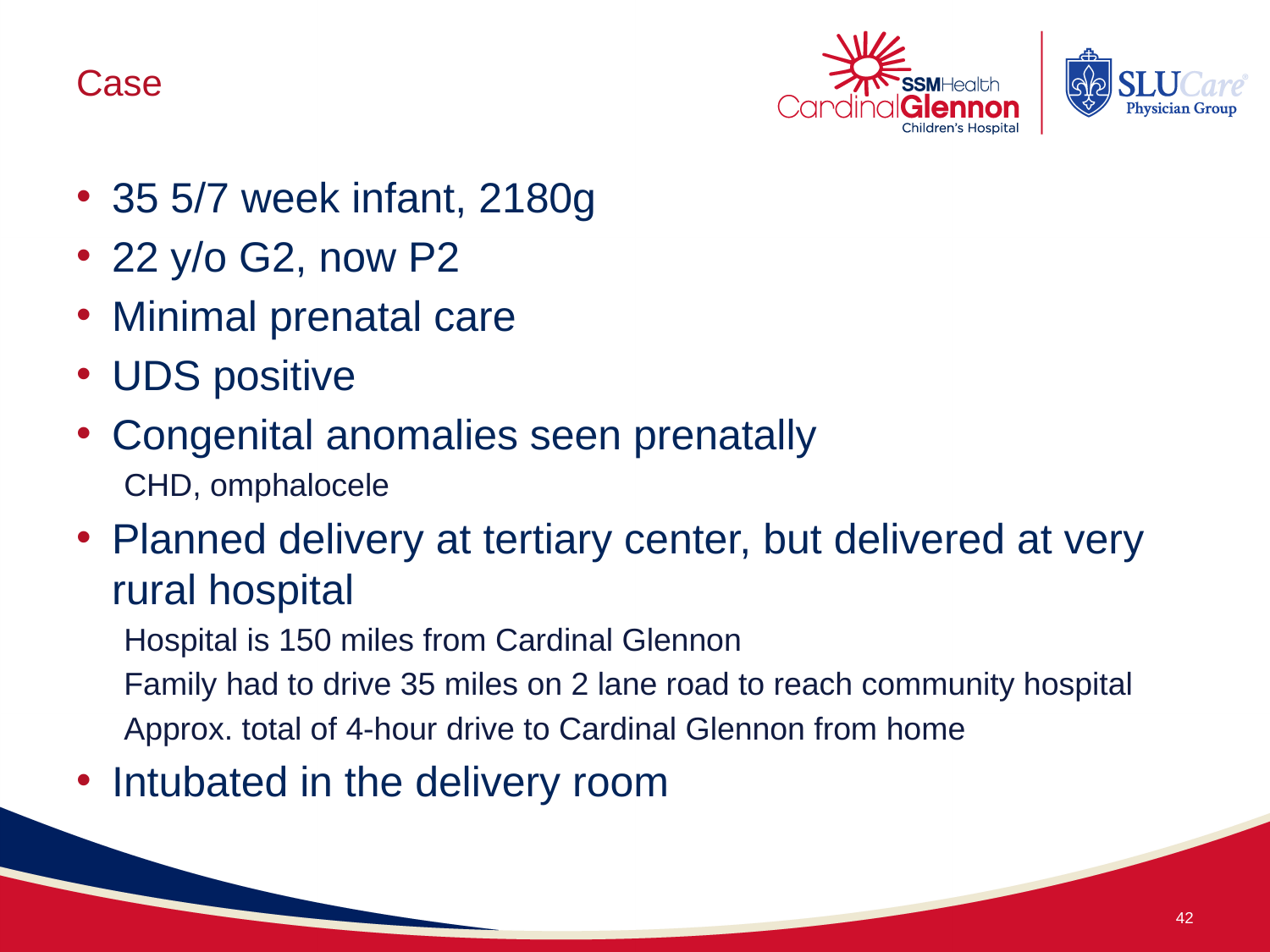

# Case
35 5/7 week infant, 2180g
22 y/o G2, now P2
Minimal prenatal care
UDS positive
Congenital anomalies seen prenatally
CHD, omphalocele
Planned delivery at tertiary center, but delivered at very rural hospital
Hospital is 150 miles from Cardinal Glennon
Family had to drive 35 miles on 2 lane road to reach community hospital
Approx. total of 4-hour drive to Cardinal Glennon from home
Intubated in the delivery room

42